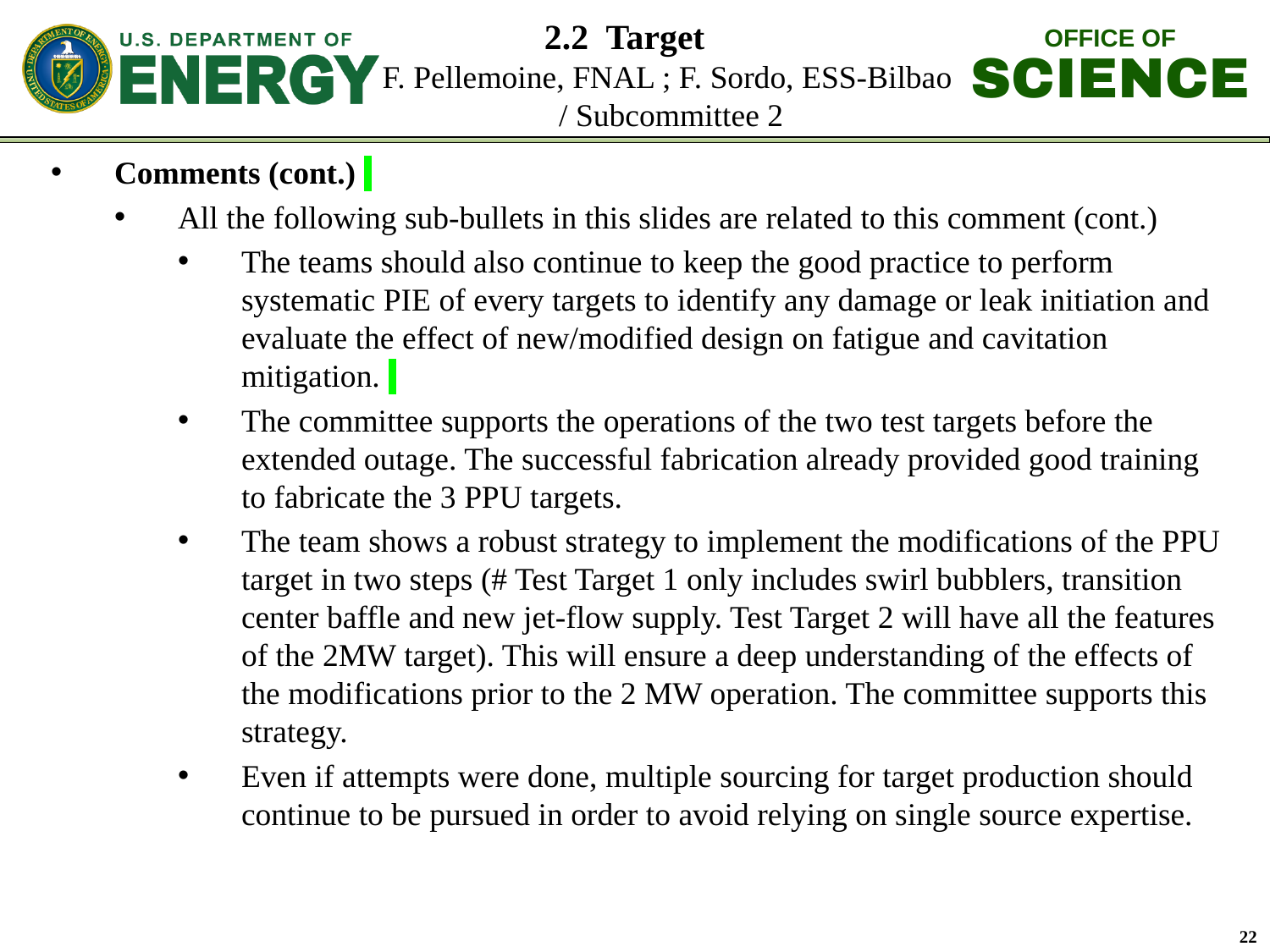

# 2.2  Target F. Pellemoine, FNAL ; F. Sordo, ESS-Bilbao / Subcommittee 2
Comments (cont.)
All the following sub-bullets in this slides are related to this comment (cont.)
The teams should also continue to keep the good practice to perform systematic PIE of every targets to identify any damage or leak initiation and evaluate the effect of new/modified design on fatigue and cavitation mitigation.
The committee supports the operations of the two test targets before the extended outage. The successful fabrication already provided good training to fabricate the 3 PPU targets.
The team shows a robust strategy to implement the modifications of the PPU target in two steps (# Test Target 1 only includes swirl bubblers, transition center baffle and new jet-flow supply. Test Target 2 will have all the features of the 2MW target). This will ensure a deep understanding of the effects of the modifications prior to the 2 MW operation. The committee supports this strategy.
Even if attempts were done, multiple sourcing for target production should continue to be pursued in order to avoid relying on single source expertise.
22